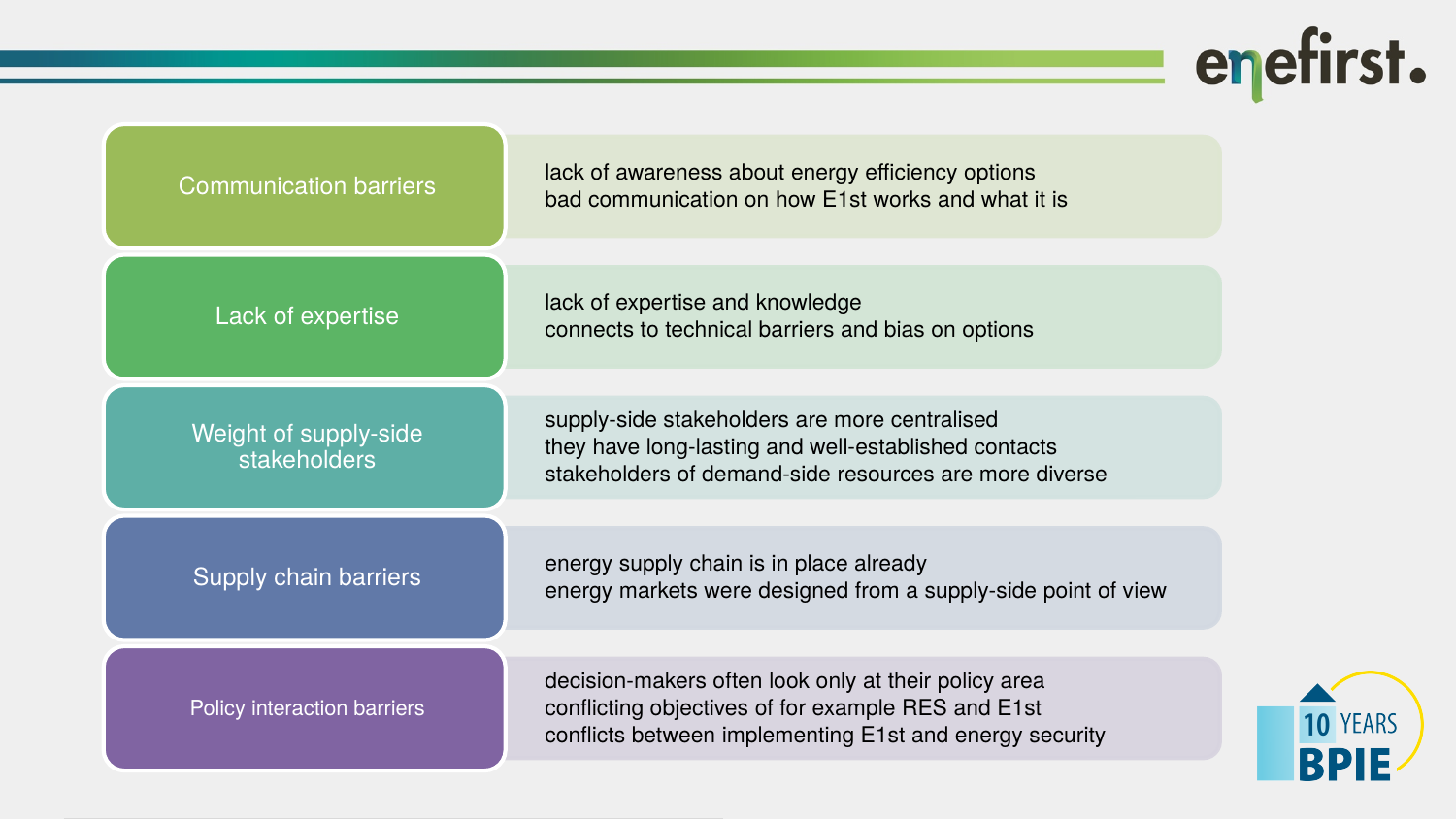

lack of awareness about energy efficiency options
bad communication on how E1st works and what it is
Communication barriers
lack of expertise and knowledge
connects to technical barriers and bias on options
Lack of expertise
supply-side stakeholders are more centralised
they have long-lasting and well-established contacts
stakeholders of demand-side resources are more diverse
Weight of supply-side stakeholders
energy supply chain is in place already
energy markets were designed from a supply-side point of view
Supply chain barriers
decision-makers often look only at their policy area
conflicting objectives of for example RES and E1st
conflicts between implementing E1st and energy security
Policy interaction barriers